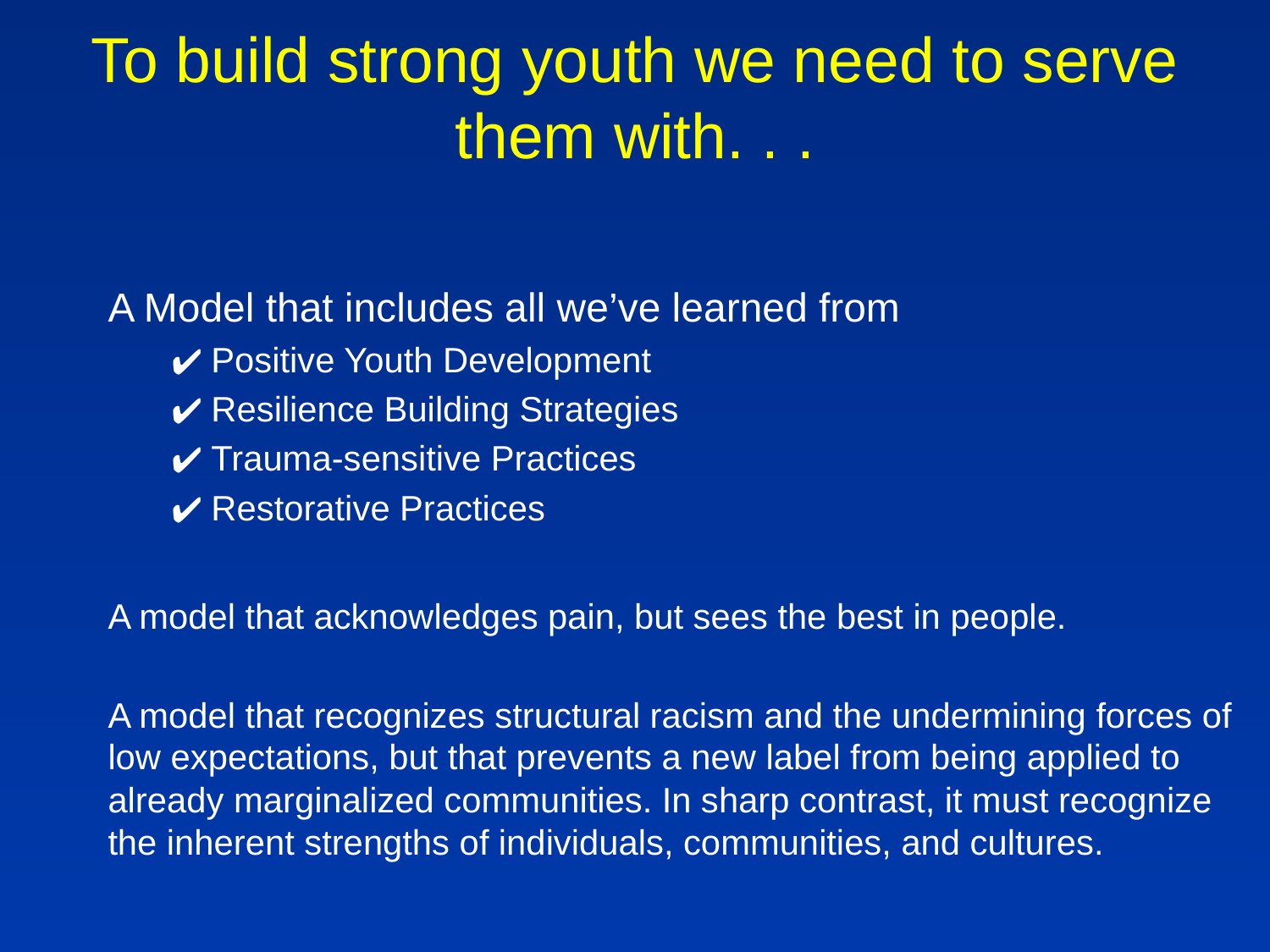

# To build strong youth we need to serve them with. . .
A Model that includes all we’ve learned from
Positive Youth Development
Resilience Building Strategies
Trauma-sensitive Practices
Restorative Practices

A model that acknowledges pain, but sees the best in people.

A model that recognizes structural racism and the undermining forces of low expectations, but that prevents a new label from being applied to already marginalized communities. In sharp contrast, it must recognize the inherent strengths of individuals, communities, and cultures.